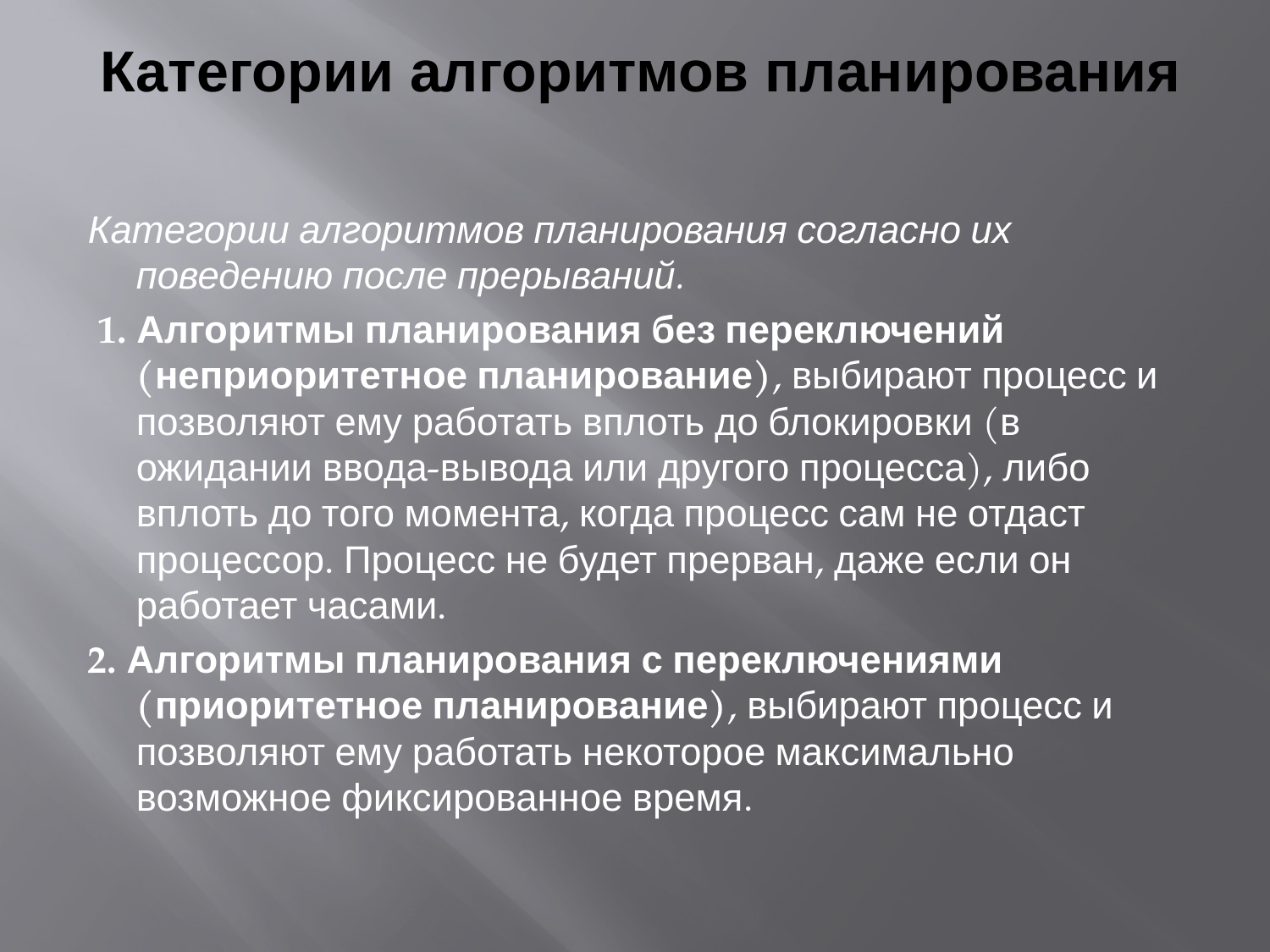

# Категории алгоритмов планирования
Категории алгоритмов планирования согласно их поведению после прерываний.
 1. Алгоритмы планирования без переключений (неприоритетное планирование), выбирают процесс и позволяют ему работать вплоть до блокировки (в ожидании ввода-вывода или другого процесса), либо вплоть до того момента, когда процесс сам не отдаст процессор. Процесс не будет прерван, даже если он работает часами.
2. Алгоритмы планирования с переключениями (приоритетное планирование), выбирают процесс и позволяют ему работать некоторое максимально возможное фиксированное время.